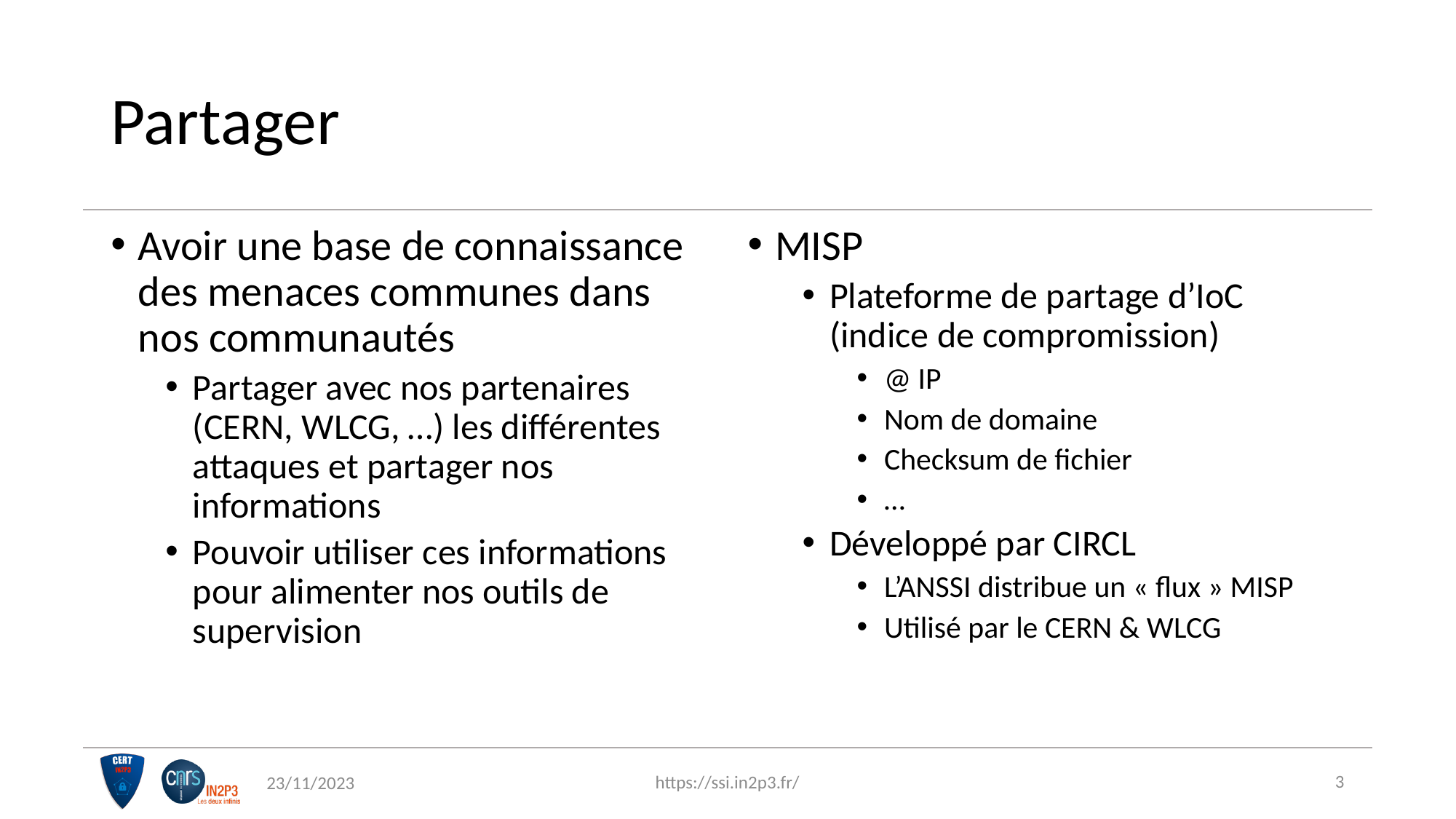

# Partager
Avoir une base de connaissance des menaces communes dans nos communautés
Partager avec nos partenaires (CERN, WLCG, …) les différentes attaques et partager nos informations
Pouvoir utiliser ces informations pour alimenter nos outils de supervision

MISP
Plateforme de partage d’IoC (indice de compromission)
@ IP
Nom de domaine
Checksum de fichier
…
Développé par CIRCL
L’ANSSI distribue un « flux » MISP
Utilisé par le CERN & WLCG

3
https://ssi.in2p3.fr/
23/11/2023